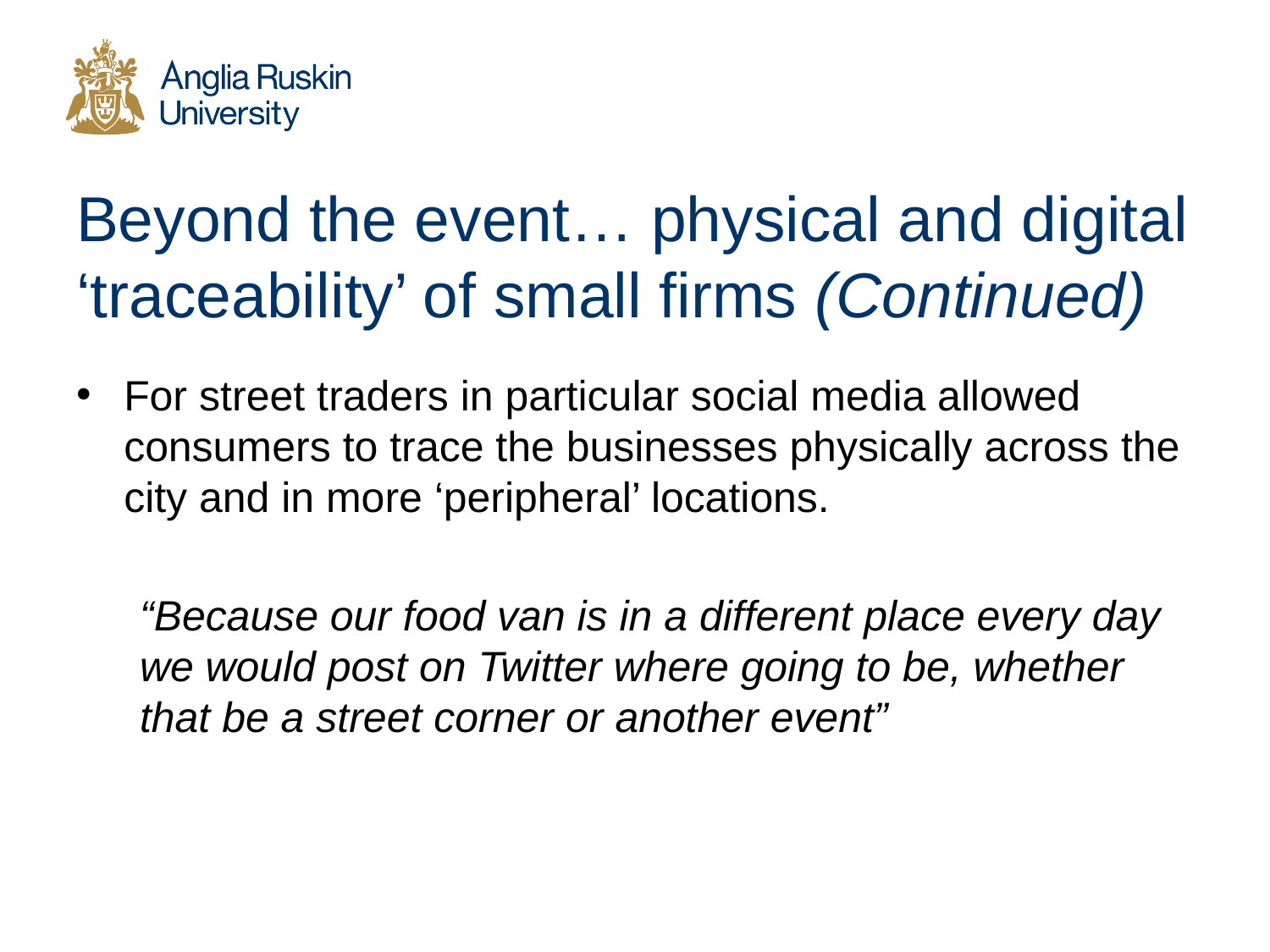

# Beyond the event… physical and digital ‘traceability’ of small firms (Continued)
For street traders in particular social media allowed consumers to trace the businesses physically across the city and in more ‘peripheral’ locations.

“Because our food van is in a different place every day we would post on Twitter where going to be, whether that be a street corner or another event”